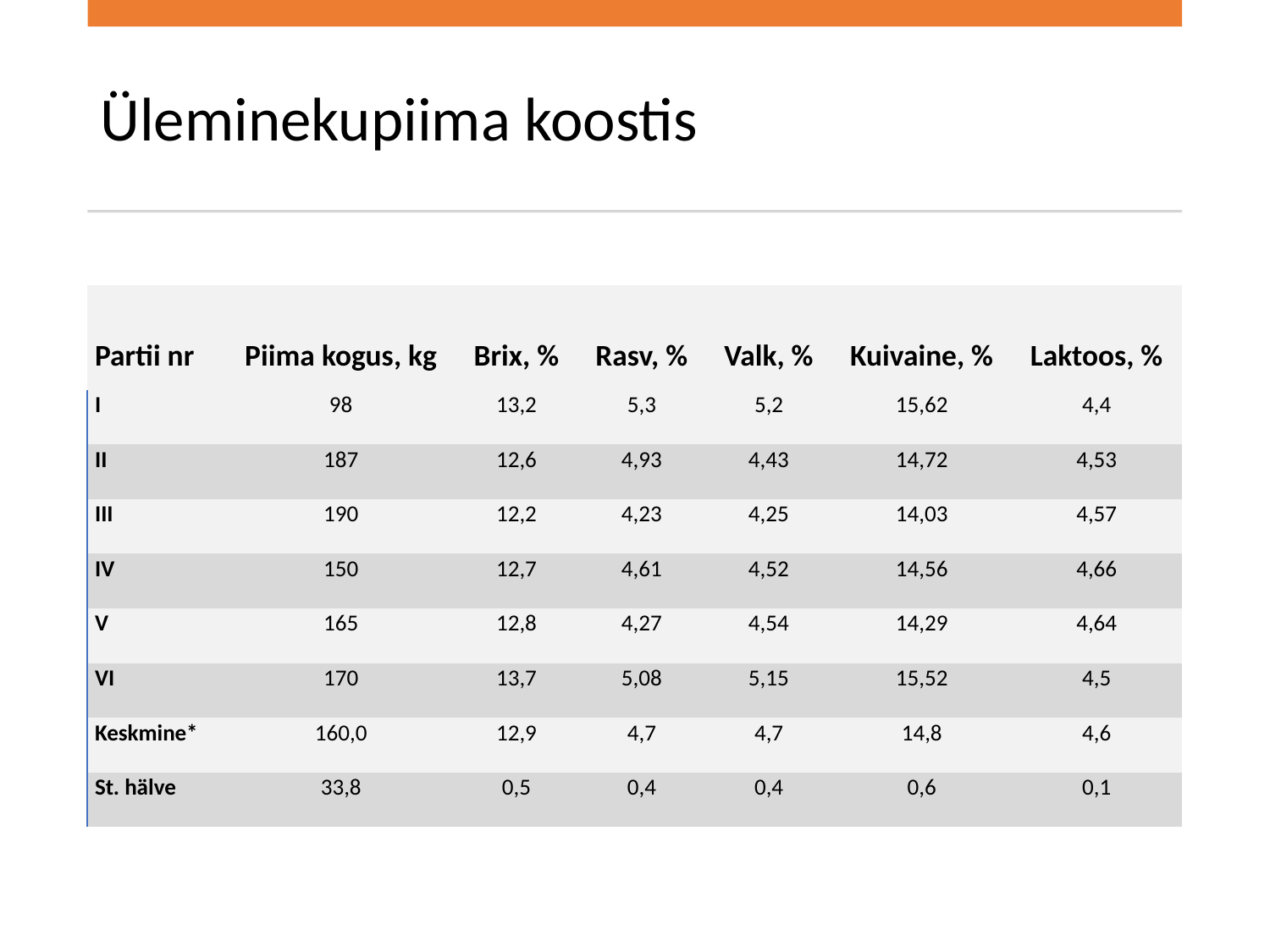

# Üleminekupiima koostis

| Partii nr | Piima kogus, kg | Brix, % | Rasv, % | Valk, % | Kuivaine, % | Laktoos, % |
| --- | --- | --- | --- | --- | --- | --- |
| I | 98 | 13,2 | 5,3 | 5,2 | 15,62 | 4,4 |
| II | 187 | 12,6 | 4,93 | 4,43 | 14,72 | 4,53 |
| III | 190 | 12,2 | 4,23 | 4,25 | 14,03 | 4,57 |
| IV | 150 | 12,7 | 4,61 | 4,52 | 14,56 | 4,66 |
| V | 165 | 12,8 | 4,27 | 4,54 | 14,29 | 4,64 |
| VI | 170 | 13,7 | 5,08 | 5,15 | 15,52 | 4,5 |
| Keskmine\* | 160,0 | 12,9 | 4,7 | 4,7 | 14,8 | 4,6 |
| St. hälve | 33,8 | 0,5 | 0,4 | 0,4 | 0,6 | 0,1 |